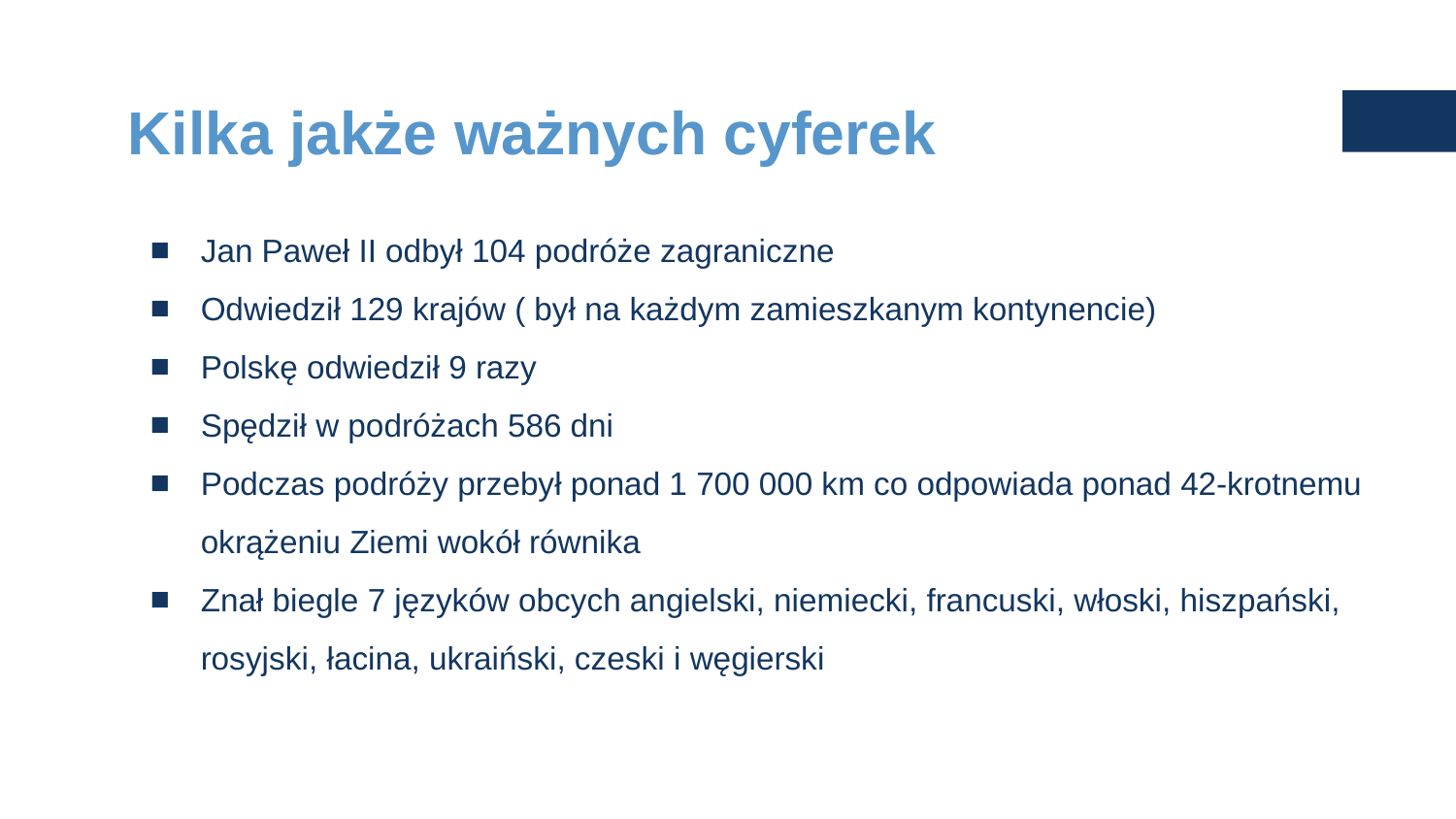

# Kilka jakże ważnych cyferek
Jan Paweł II odbył 104 podróże zagraniczne
Odwiedził 129 krajów ( był na każdym zamieszkanym kontynencie)
Polskę odwiedził 9 razy
Spędził w podróżach 586 dni
Podczas podróży przebył ponad 1 700 000 km co odpowiada ponad 42-krotnemu okrążeniu Ziemi wokół równika
Znał biegle 7 języków obcych angielski, niemiecki, francuski, włoski, hiszpański, rosyjski, łacina, ukraiński, czeski i węgierski